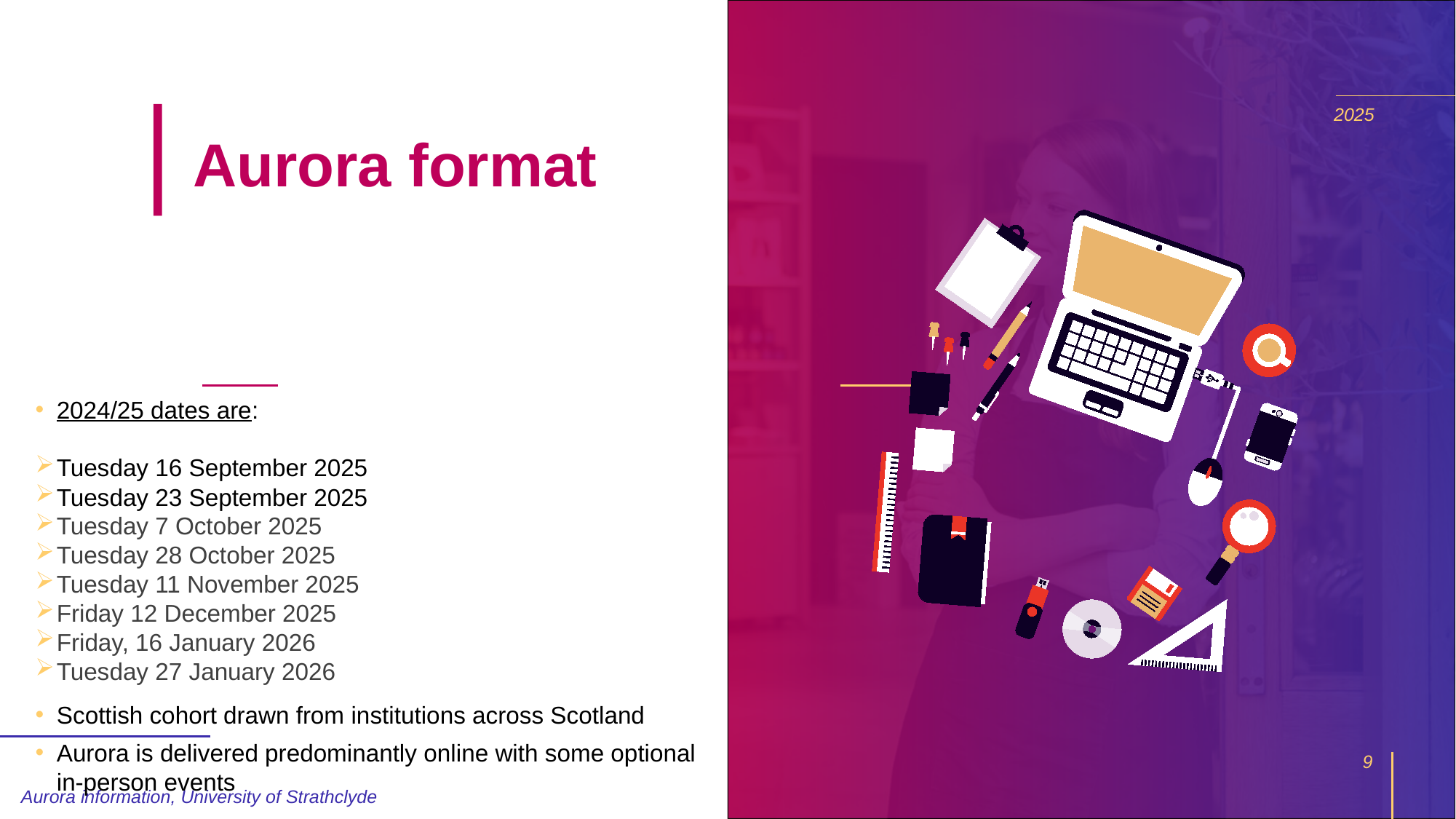

# Aurora format
2025

2024/25 dates are:

Tuesday 16 September 2025
Tuesday 23 September 2025
Tuesday 7 October 2025
Tuesday 28 October 2025
Tuesday 11 November 2025
Friday 12 December 2025
Friday, 16 January 2026
Tuesday 27 January 2026

Scottish cohort drawn from institutions across Scotland
Aurora is delivered predominantly online with some optional in-person events
9
Aurora information, University of Strathclyde